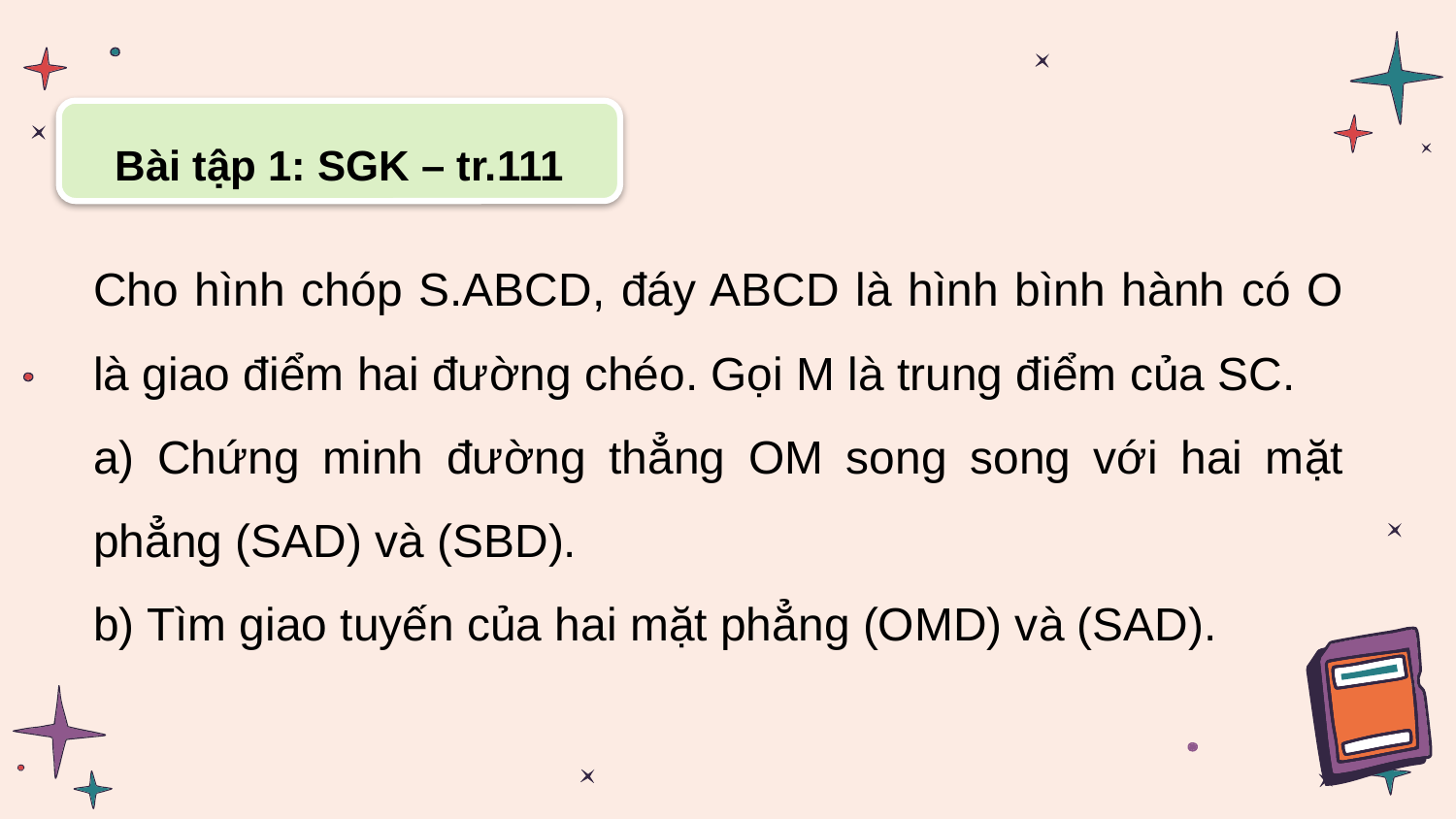

Bài tập 1: SGK – tr.111
Cho hình chóp S.ABCD, đáy ABCD là hình bình hành có O là giao điểm hai đường chéo. Gọi M là trung điểm của SC.
a) Chứng minh đường thẳng OM song song với hai mặt phẳng (SAD) và (SBD).
b) Tìm giao tuyến của hai mặt phẳng (OMD) và (SAD).